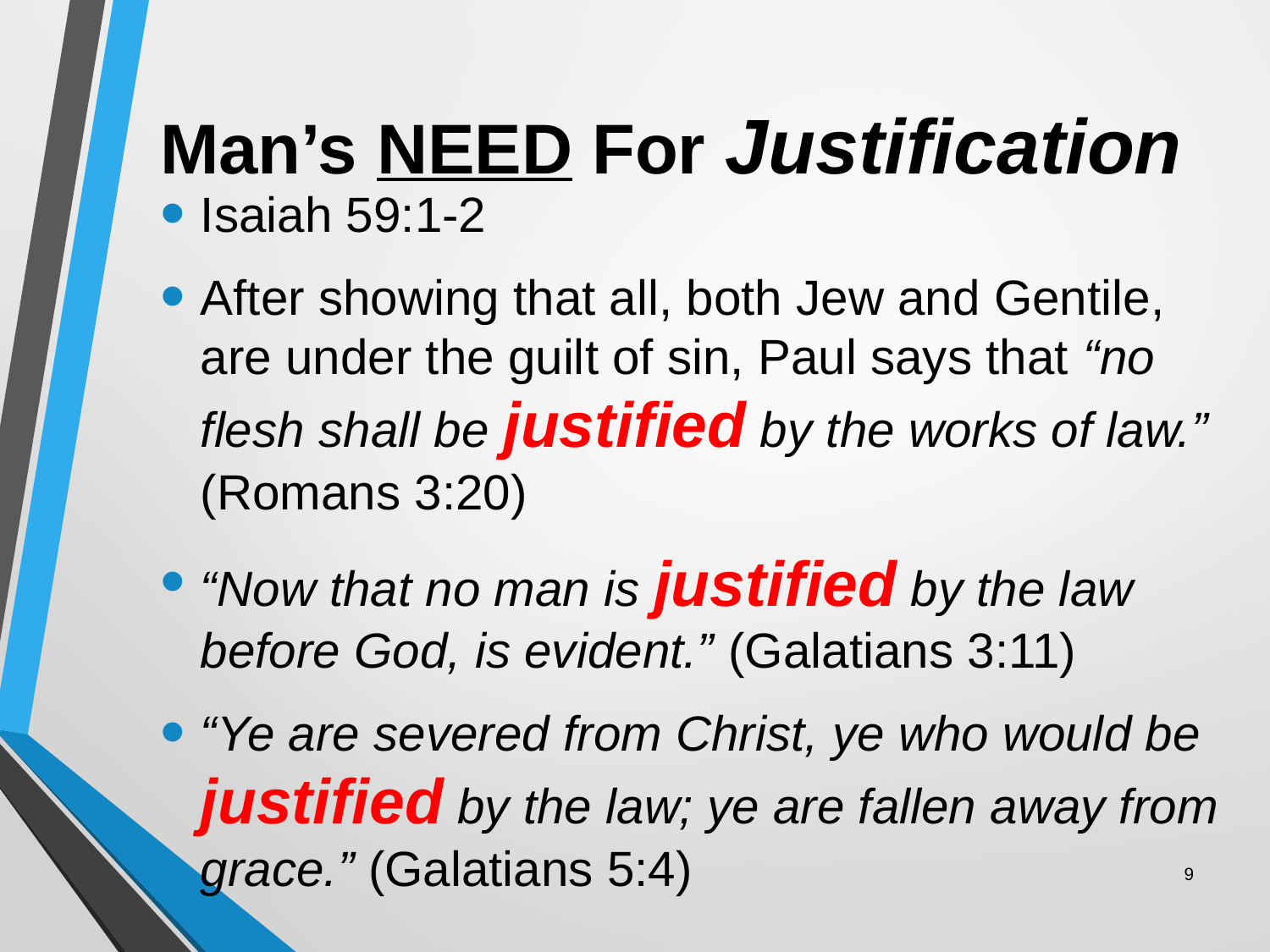

# Man’s NEED For Justification
Isaiah 59:1-2
After showing that all, both Jew and Gentile, are under the guilt of sin, Paul says that “no flesh shall be justified by the works of law.” (Romans 3:20)
“Now that no man is justified by the law before God, is evident.” (Galatians 3:11)
“Ye are severed from Christ, ye who would be justified by the law; ye are fallen away from grace.” (Galatians 5:4)
9